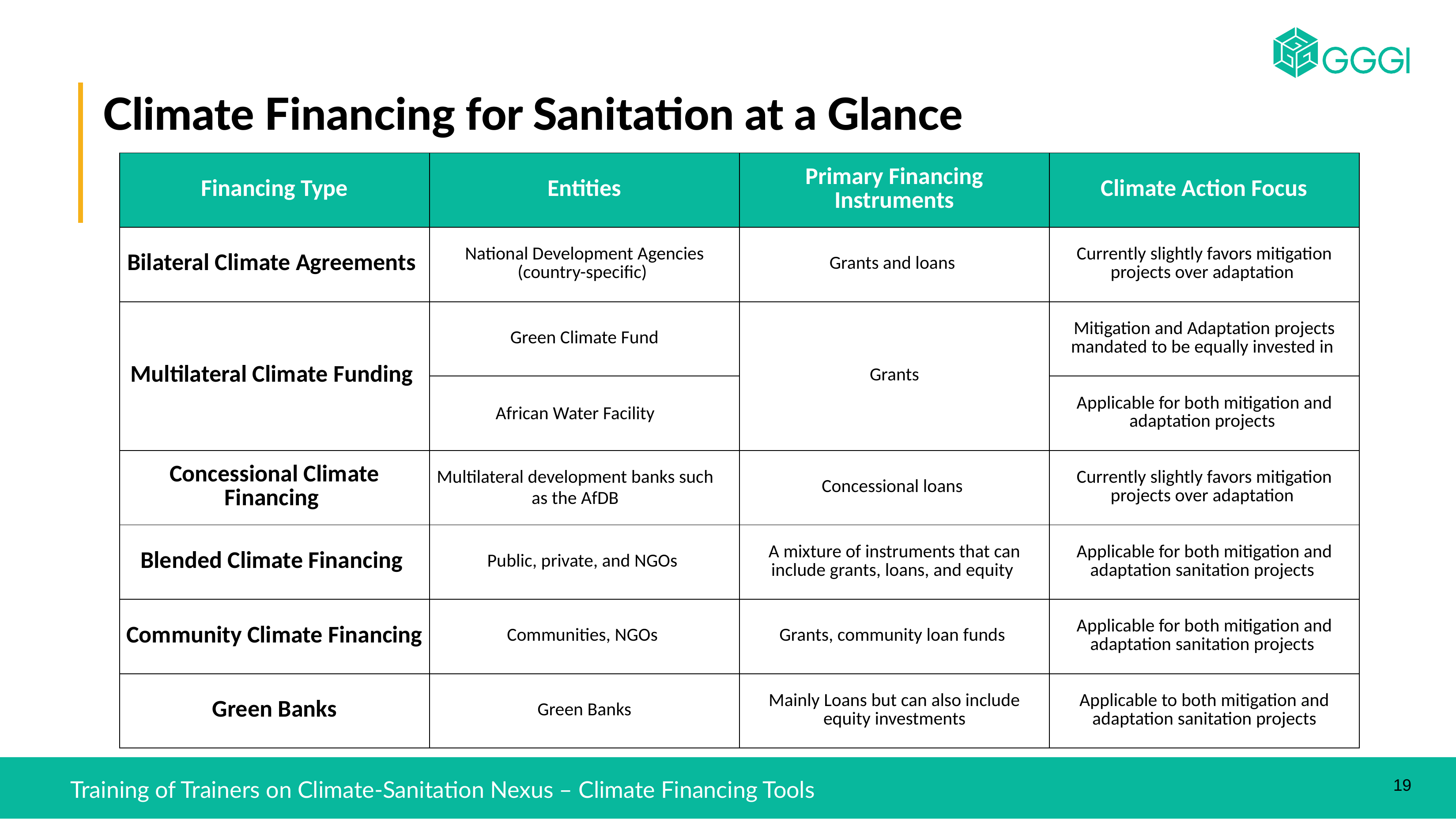

Climate Financing for Sanitation at a Glance
| Financing Type | Entities | Primary Financing Instruments | Climate Action Focus |
| --- | --- | --- | --- |
| Bilateral Climate Agreements | National Development Agencies (country-specific) | Grants and loans | Currently slightly favors mitigation projects over adaptation |
| Multilateral Climate Funding | Green Climate Fund | Grants | Mitigation and Adaptation projects mandated to be equally invested in |
|  | African Water Facility |  | Applicable for both mitigation and adaptation projects |
| Concessional Climate Financing | Multilateral development banks such as the AfDB | Concessional loans | Currently slightly favors mitigation projects over adaptation |
| Blended Climate Financing | Public, private, and NGOs | A mixture of instruments that can include grants, loans, and equity | Applicable for both mitigation and adaptation sanitation projects |
| Community Climate Financing | Communities, NGOs | Grants, community loan funds | Applicable for both mitigation and adaptation sanitation projects |
| Green Banks | Green Banks | Mainly Loans but can also include equity investments | Applicable to both mitigation and adaptation sanitation projects |
19
Training of Trainers on Climate-Sanitation Nexus – Climate Financing Tools